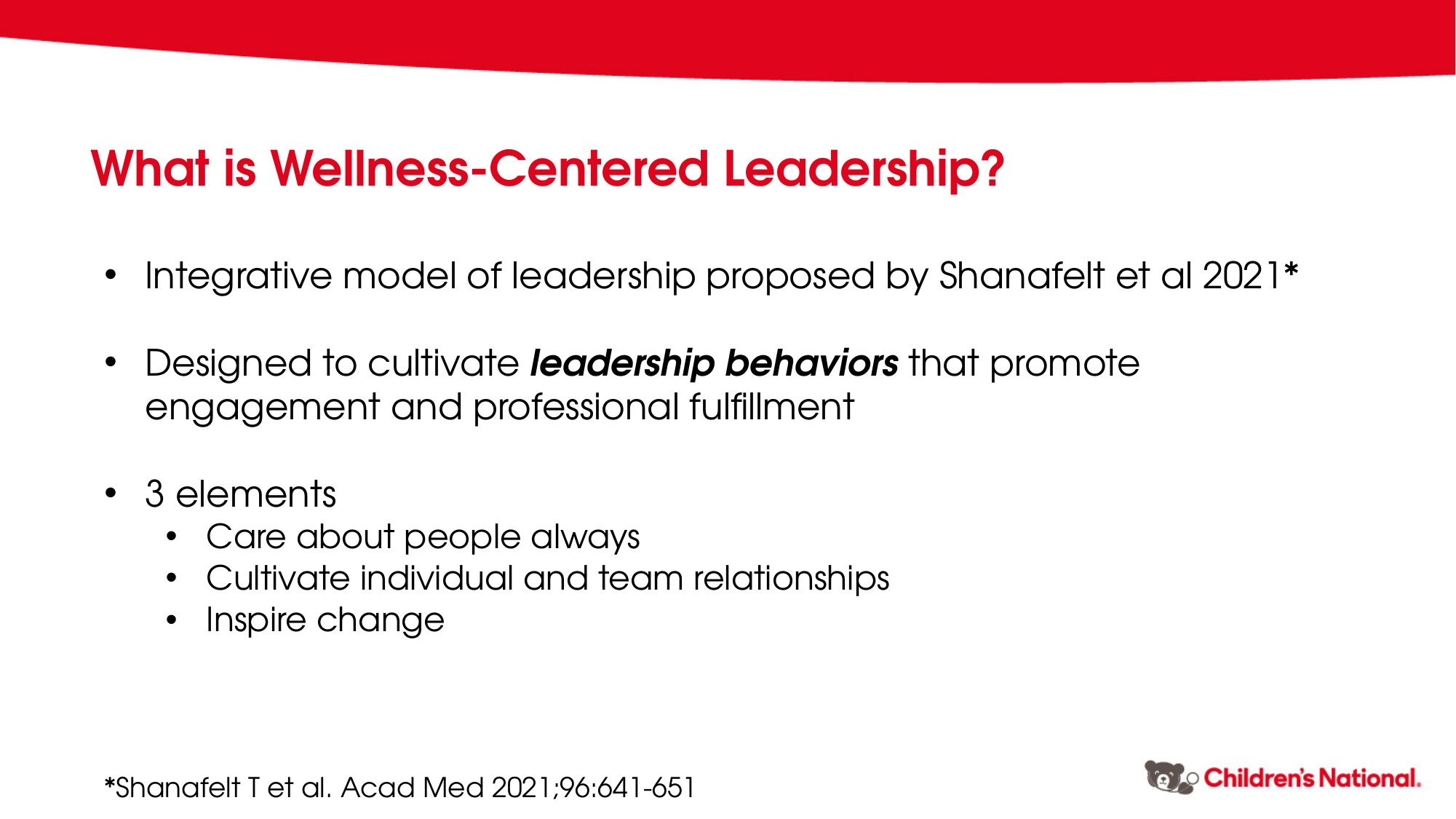

What is Wellness-Centered Leadership?
Integrative model of leadership proposed by Shanafelt et al 2021*

Designed to cultivate leadership behaviors that promote engagement and professional fulfillment

3 elements
Care about people always
Cultivate individual and team relationships
Inspire change

*Shanafelt T et al. Acad Med 2021;96:641-651